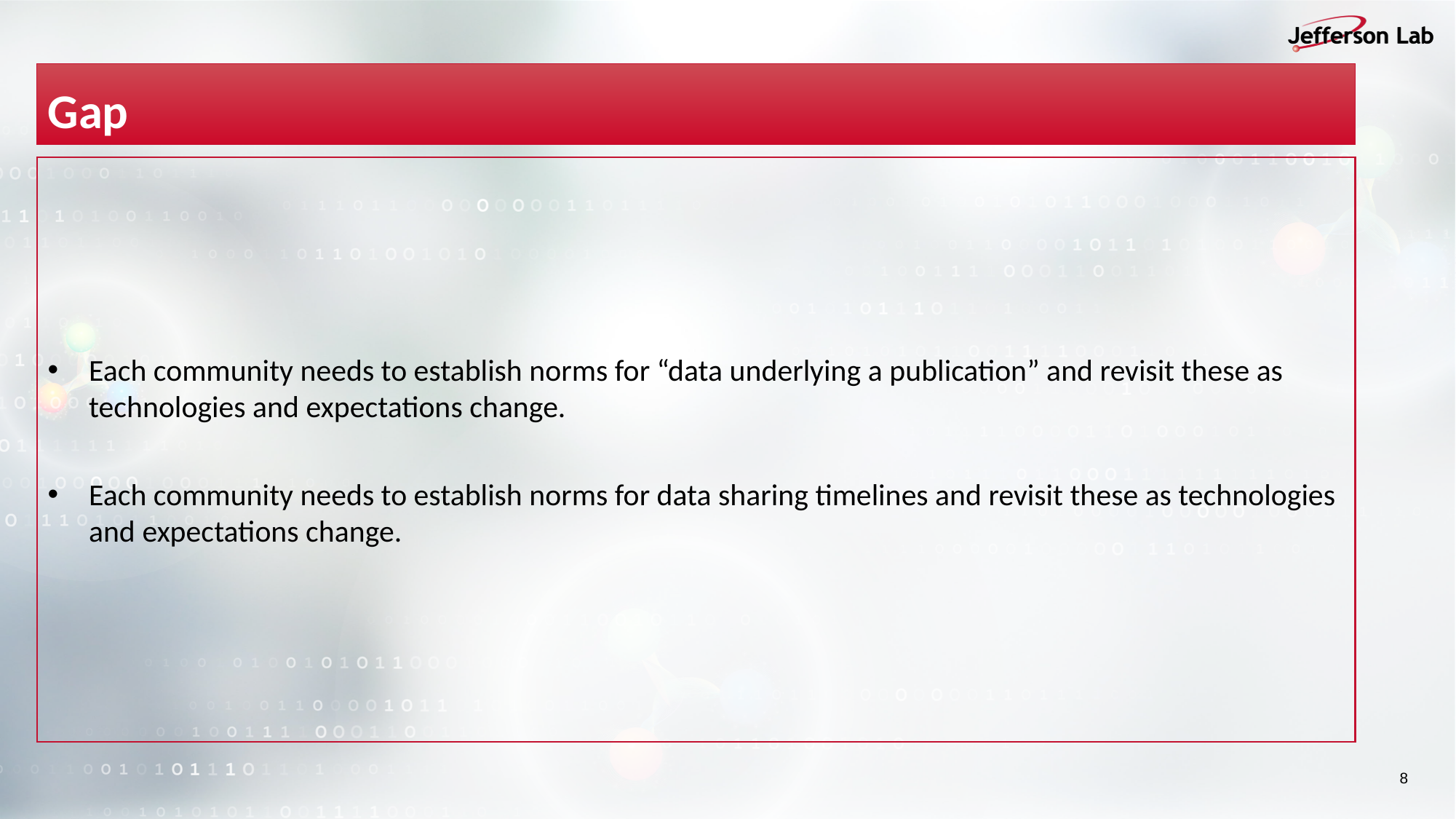

# Gap
Each community needs to establish norms for “data underlying a publication” and revisit these as technologies and expectations change.
Each community needs to establish norms for data sharing timelines and revisit these as technologies and expectations change.

8